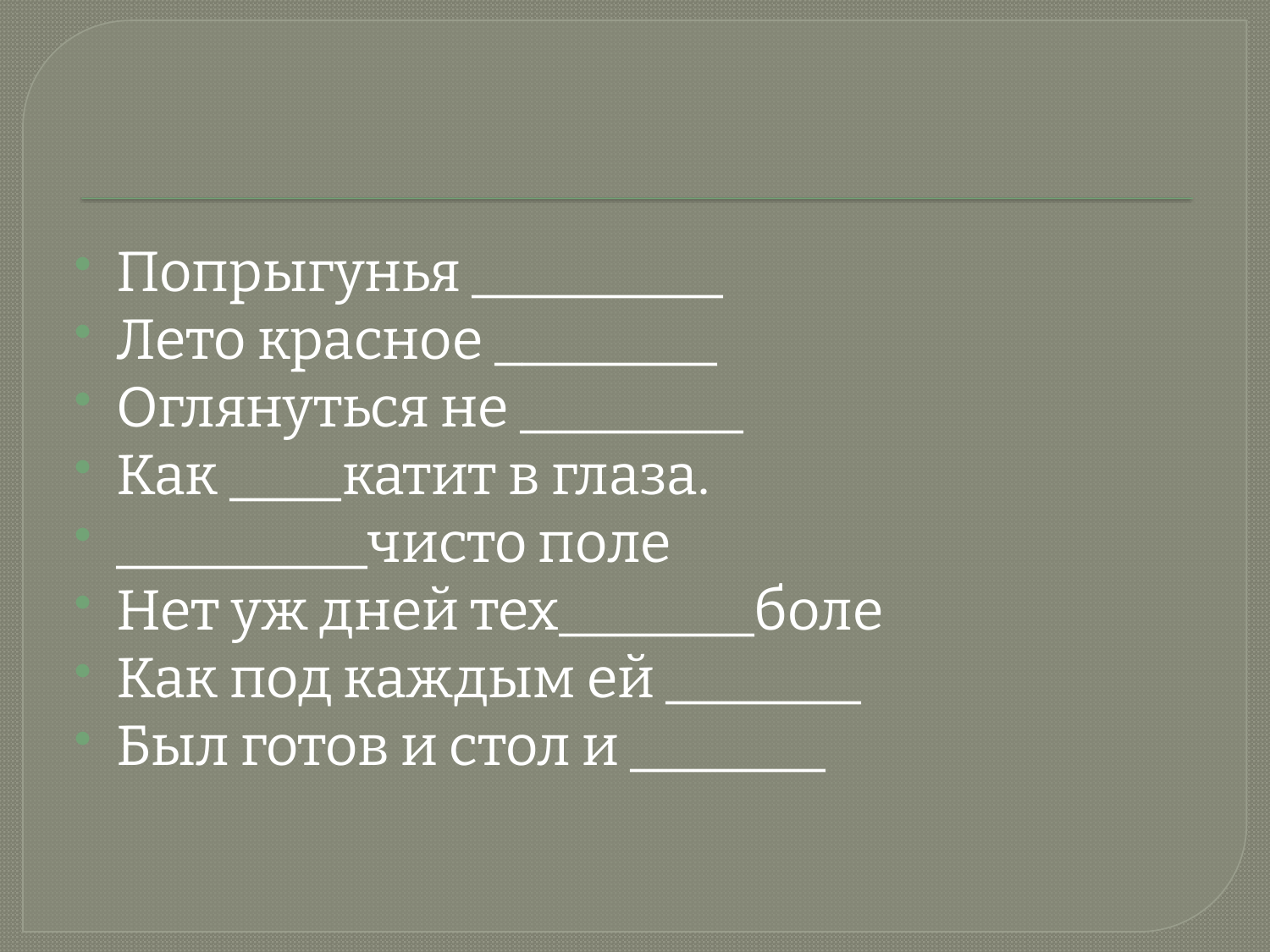

#
Попрыгунья _________
Лето красное ________
Оглянуться не ________
Как ____катит в глаза.
_________чисто поле
Нет уж дней тех_______боле
Как под каждым ей _______
Был готов и стол и _______